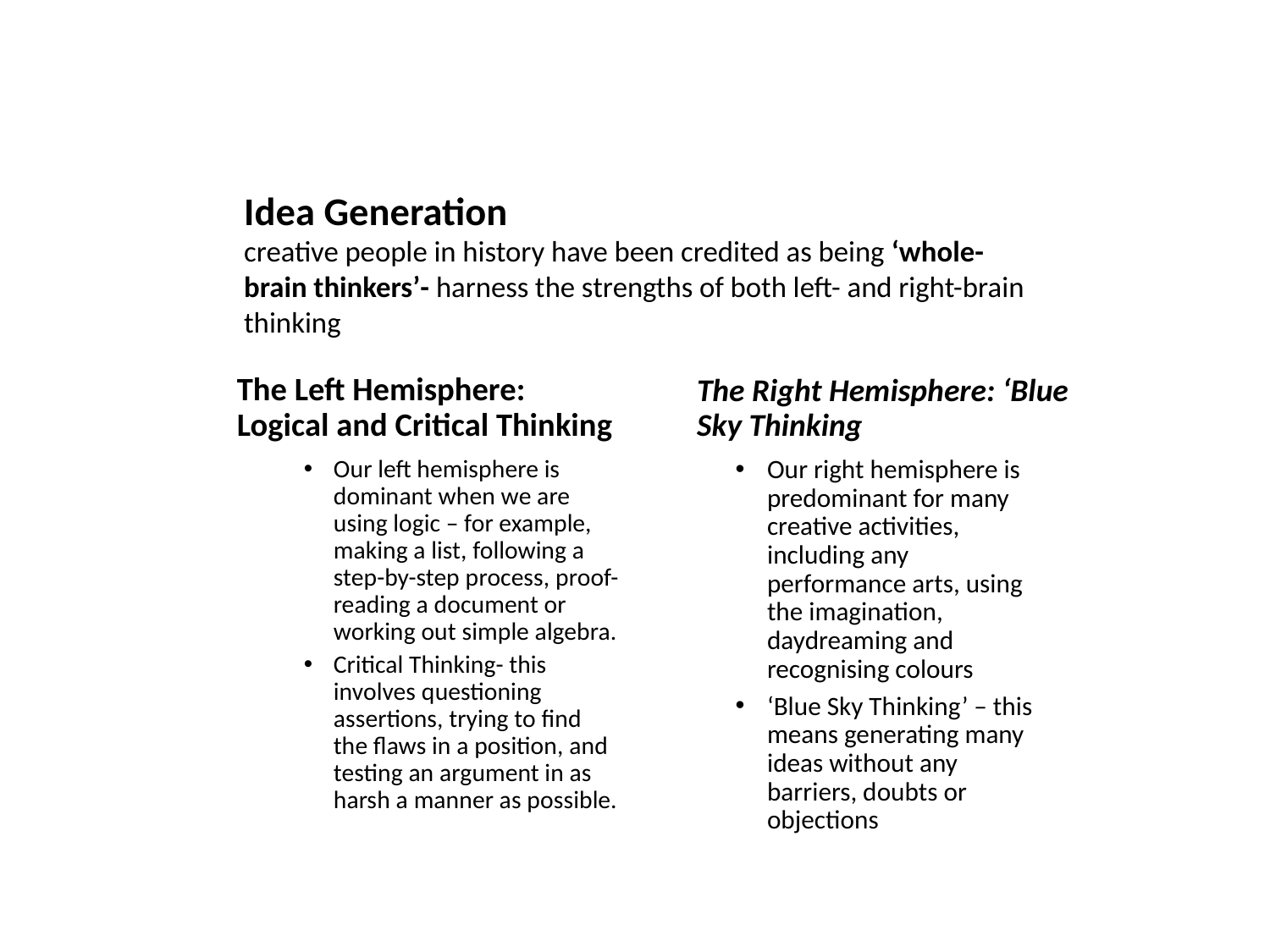

# Idea Generation creative people in history have been credited as being ‘whole-brain thinkers’- harness the strengths of both left- and right-brain thinking
The Left Hemisphere: Logical and Critical Thinking

The Right Hemisphere: ‘Blue Sky Thinking
Our left hemisphere is dominant when we are using logic – for example, making a list, following a step-by-step process, proof-reading a document or working out simple algebra.
Critical Thinking- this involves questioning assertions, trying to find the flaws in a position, and testing an argument in as harsh a manner as possible.

Our right hemisphere is predominant for many creative activities, including any performance arts, using the imagination, daydreaming and recognising colours
‘Blue Sky Thinking’ – this means generating many ideas without any barriers, doubts or objections